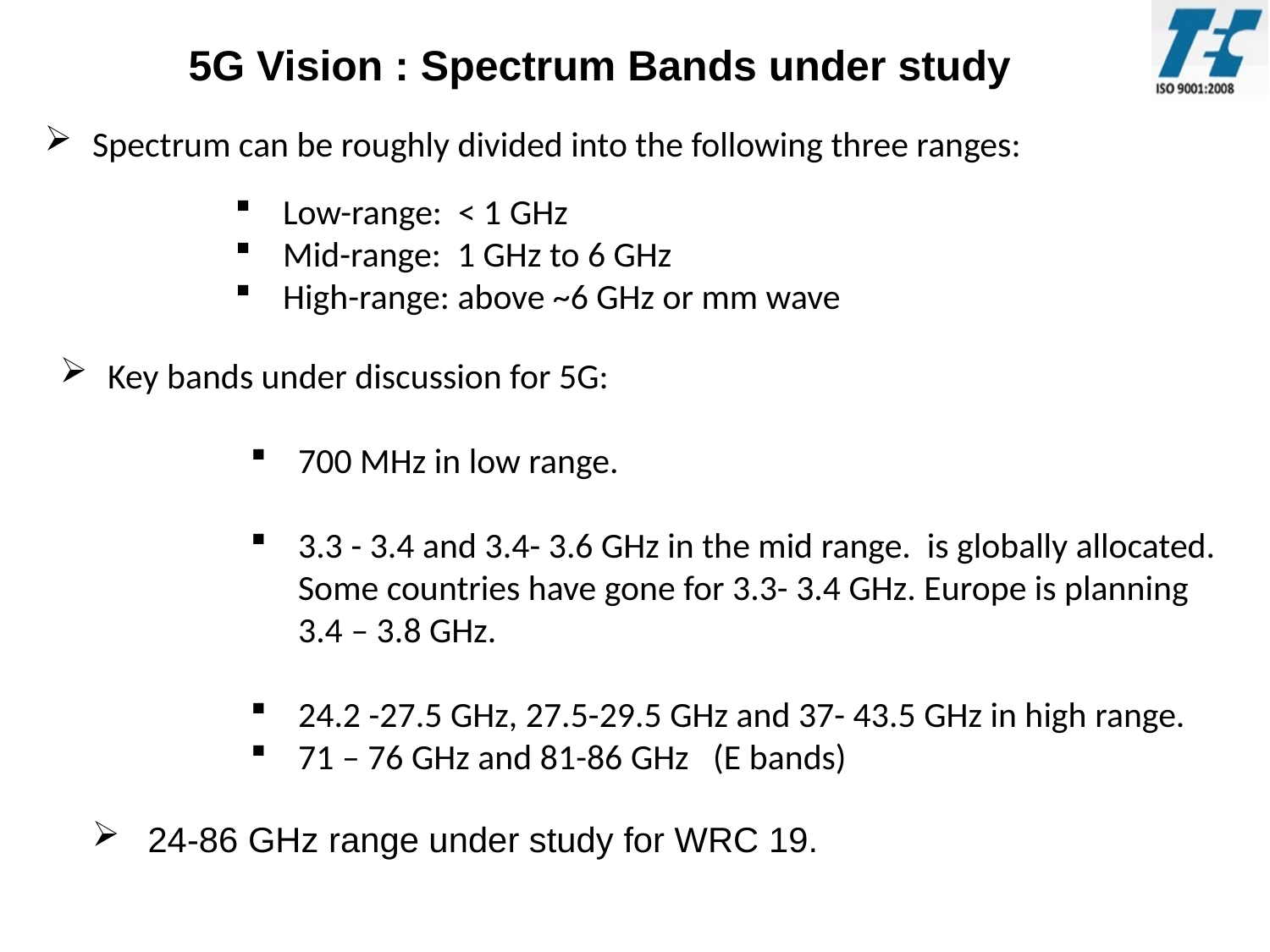

5G Vision : Spectrum Bands under study
Spectrum can be roughly divided into the following three ranges:

Low-range:  < 1 GHz
Mid-range:  1 GHz to 6 GHz
High-range: above ~6 GHz or mm wave
Key bands under discussion for 5G:

700 MHz in low range.

3.3 - 3.4 and 3.4- 3.6 GHz in the mid range.  is globally allocated. Some countries have gone for 3.3- 3.4 GHz. Europe is planning 3.4 – 3.8 GHz.

24.2 -27.5 GHz, 27.5-29.5 GHz and 37- 43.5 GHz in high range.
71 – 76 GHz and 81-86 GHz   (E bands)

 24-86 GHz range under study for WRC 19.